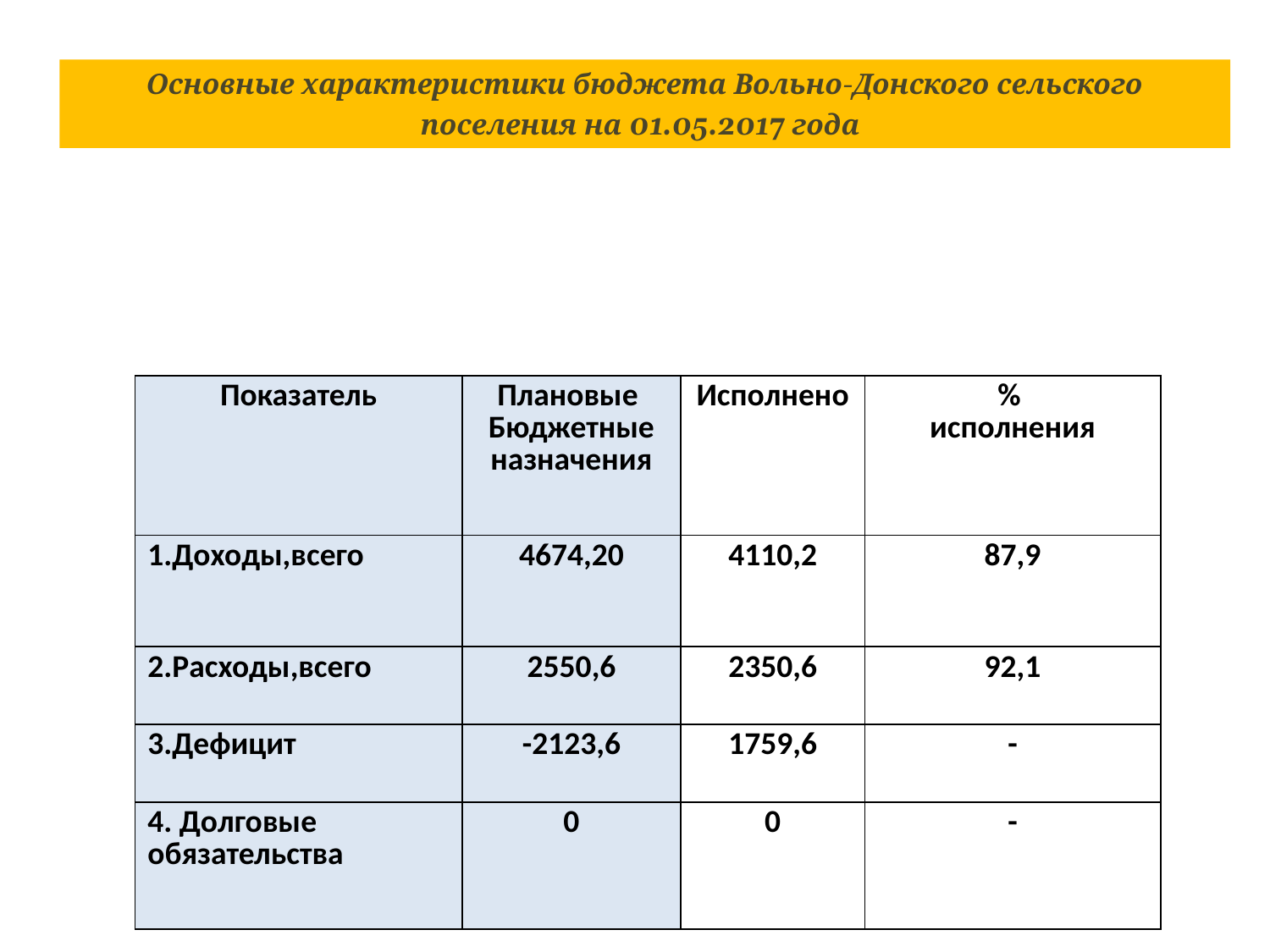

Основные характеристики бюджета Вольно-Донского сельского поселения на 01.05.2017 года
| Показатель | Плановые Бюджетные назначения | Исполнено | % исполнения |
| --- | --- | --- | --- |
| 1.Доходы,всего | 4674,20 | 4110,2 | 87,9 |
| 2.Расходы,всего | 2550,6 | 2350,6 | 92,1 |
| 3.Дефицит | -2123,6 | 1759,6 | - |
| 4. Долговые обязательства | 0 | 0 | - |